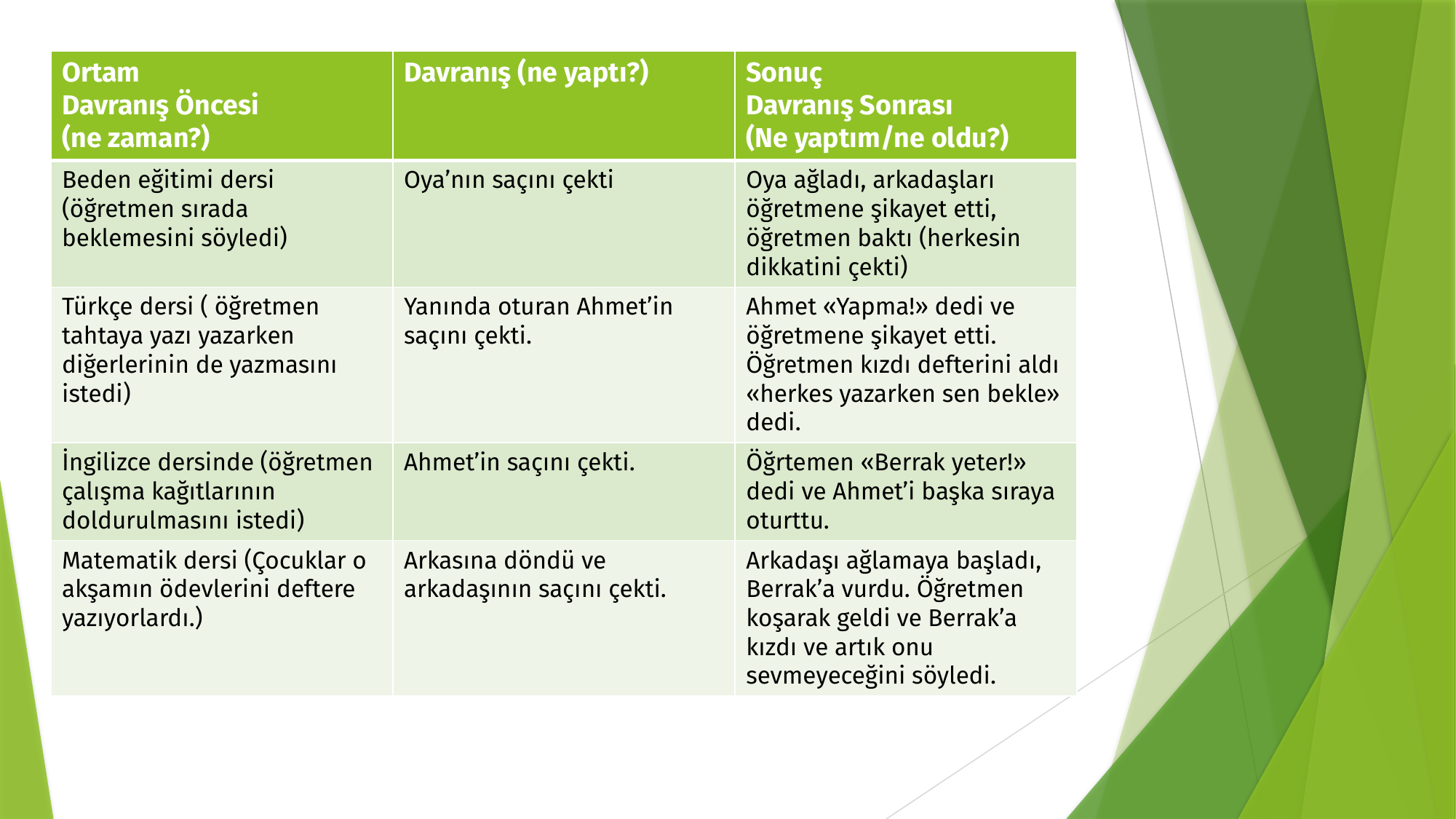

| Ortam Davranış Öncesi (ne zaman?) | Davranış (ne yaptı?) | Sonuç Davranış Sonrası (Ne yaptım/ne oldu?) |
| --- | --- | --- |
| Beden eğitimi dersi (öğretmen sırada beklemesini söyledi) | Oya’nın saçını çekti | Oya ağladı, arkadaşları öğretmene şikayet etti, öğretmen baktı (herkesin dikkatini çekti) |
| Türkçe dersi ( öğretmen tahtaya yazı yazarken diğerlerinin de yazmasını istedi) | Yanında oturan Ahmet’in saçını çekti. | Ahmet «Yapma!» dedi ve öğretmene şikayet etti. Öğretmen kızdı defterini aldı «herkes yazarken sen bekle» dedi. |
| İngilizce dersinde (öğretmen çalışma kağıtlarının doldurulmasını istedi) | Ahmet’in saçını çekti. | Öğrtemen «Berrak yeter!» dedi ve Ahmet’i başka sıraya oturttu. |
| Matematik dersi (Çocuklar o akşamın ödevlerini deftere yazıyorlardı.) | Arkasına döndü ve arkadaşının saçını çekti. | Arkadaşı ağlamaya başladı, Berrak’a vurdu. Öğretmen koşarak geldi ve Berrak’a kızdı ve artık onu sevmeyeceğini söyledi. |
#